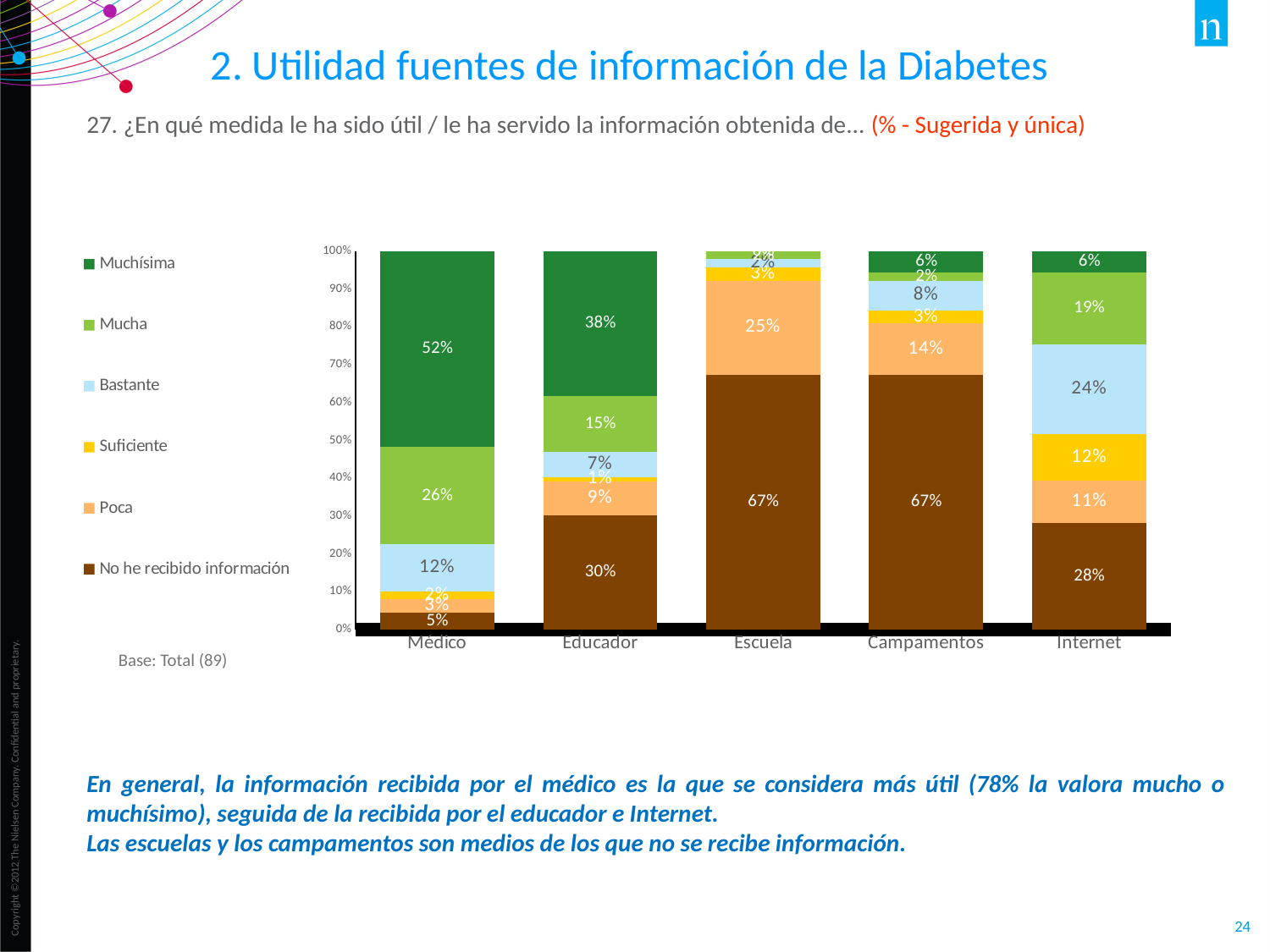

2. Utilidad fuentes de información de la Diabetes
27. ¿En qué medida le ha sido útil / le ha servido la información obtenida de... (% - Sugerida y única)

### Chart

| Category | No he recibido información | Poca | Suficiente | Bastante | Mucha | Muchísima |
|---|---|---|---|---|---|---|
| Médico | 0.045 | 0.034 | 0.022000000000000002 | 0.124 | 0.258 | 0.517 |
| Educador | 0.3 | 0.09 | 0.011000000000000001 | 0.067 | 0.146 | 0.382 |
| Escuela | 0.67 | 0.247 | 0.034 | 0.022000000000000002 | 0.022000000000000002 | 0.0 |
| Campamentos | 0.67 | 0.135 | 0.034 | 0.079 | 0.022000000000000002 | 0.055999999999999994 |
| Internet | 0.28 | 0.11199999999999999 | 0.124 | 0.23600000000000002 | 0.191 | 0.055999999999999994 |
Base: Total (89)
En general, la información recibida por el médico es la que se considera más útil (78% la valora mucho o muchísimo), seguida de la recibida por el educador e Internet.
Las escuelas y los campamentos son medios de los que no se recibe información.